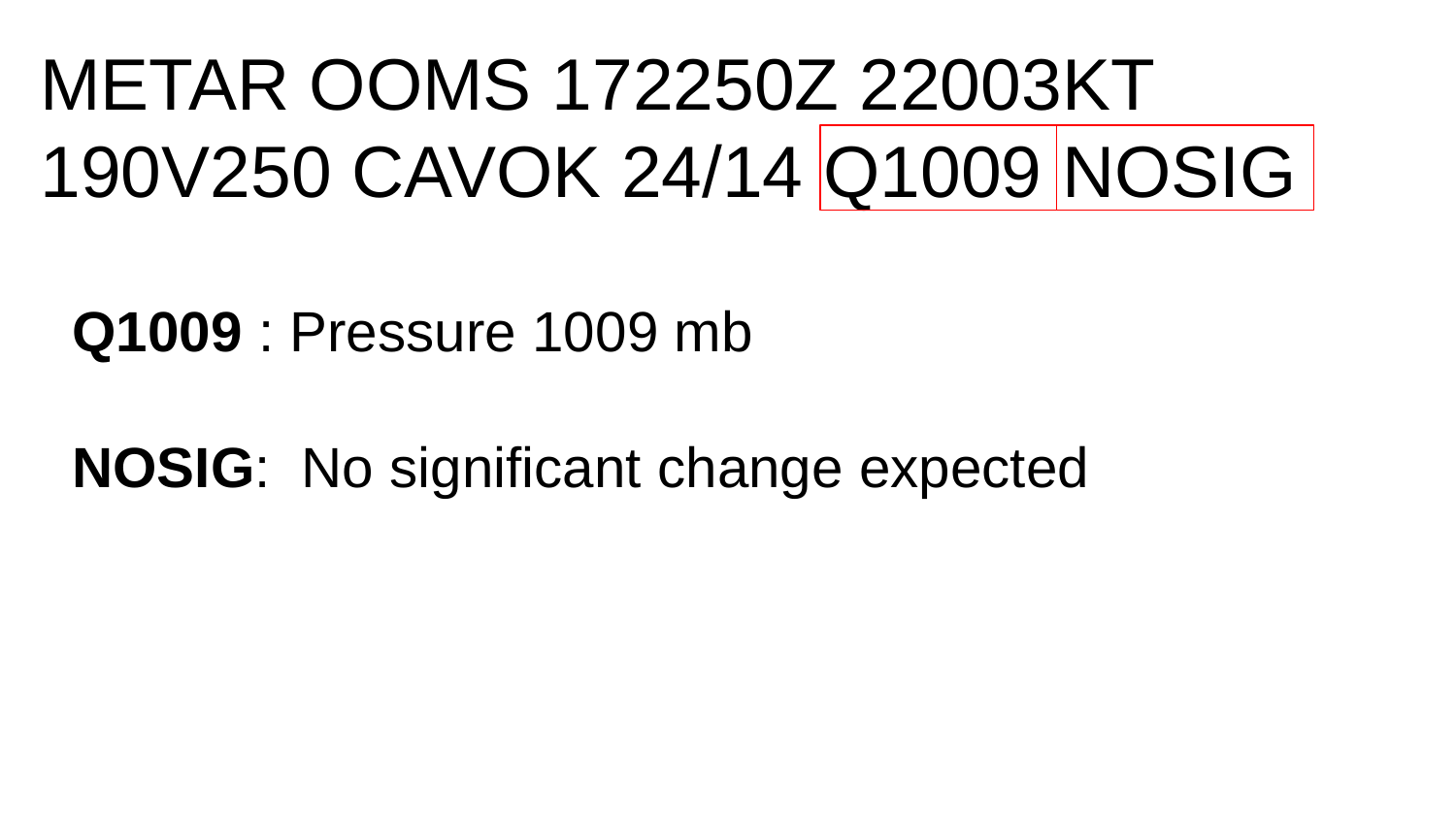

METAR OOMS 172250Z 22003KT 190V250 CAVOK 24/14 Q1009 NOSIG

Q1009 : Pressure 1009 mb

NOSIG:  No significant change expected